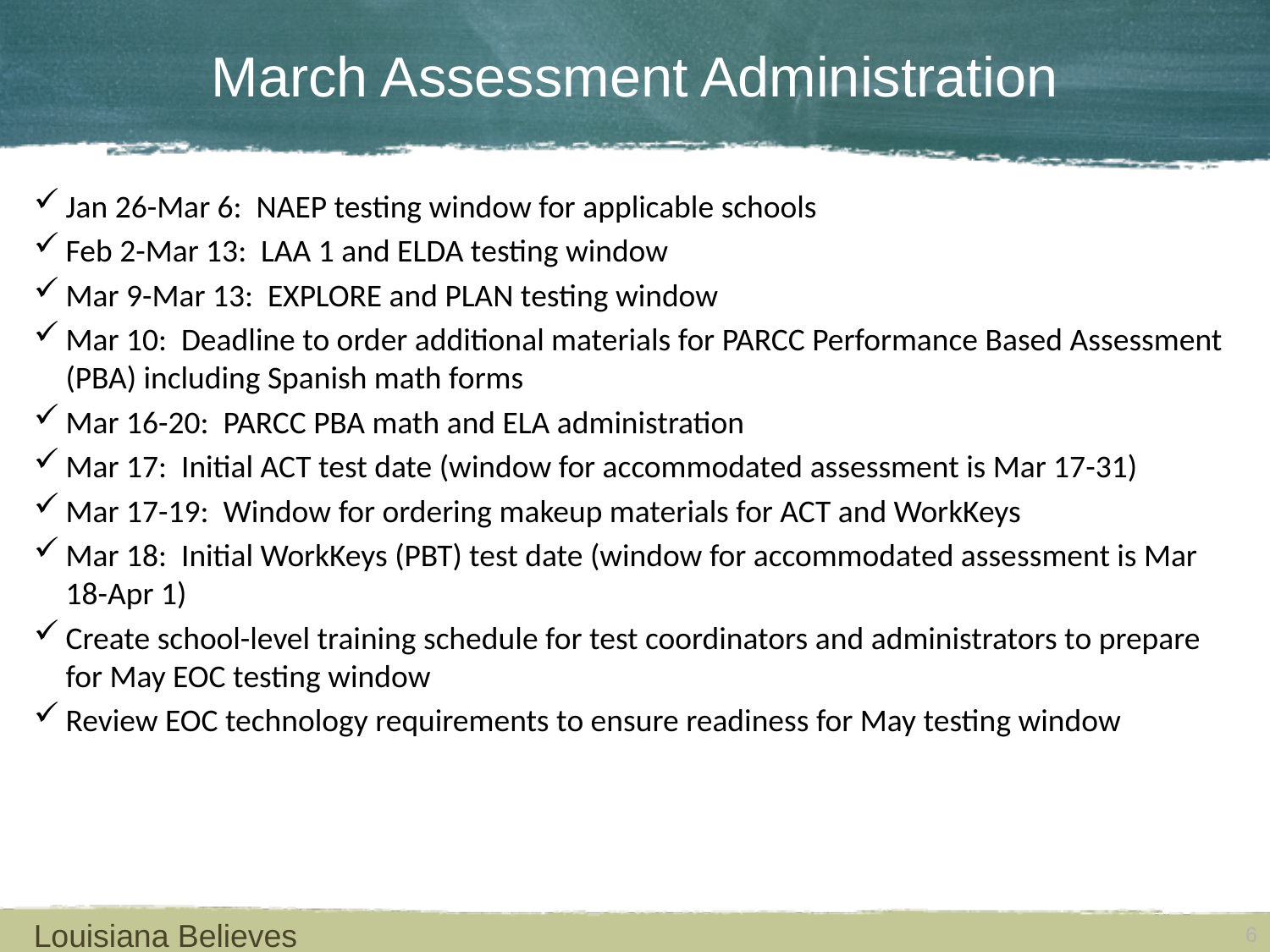

# March Assessment Administration
Jan 26-Mar 6:  NAEP testing window for applicable schools
Feb 2-Mar 13:  LAA 1 and ELDA testing window
Mar 9-Mar 13:  EXPLORE and PLAN testing window
Mar 10:  Deadline to order additional materials for PARCC Performance Based Assessment (PBA) including Spanish math forms
Mar 16-20:  PARCC PBA math and ELA administration
Mar 17:  Initial ACT test date (window for accommodated assessment is Mar 17-31)
Mar 17-19:  Window for ordering makeup materials for ACT and WorkKeys
Mar 18:  Initial WorkKeys (PBT) test date (window for accommodated assessment is Mar 18-Apr 1)
Create school-level training schedule for test coordinators and administrators to prepare for May EOC testing window
Review EOC technology requirements to ensure readiness for May testing window

Louisiana Believes
6